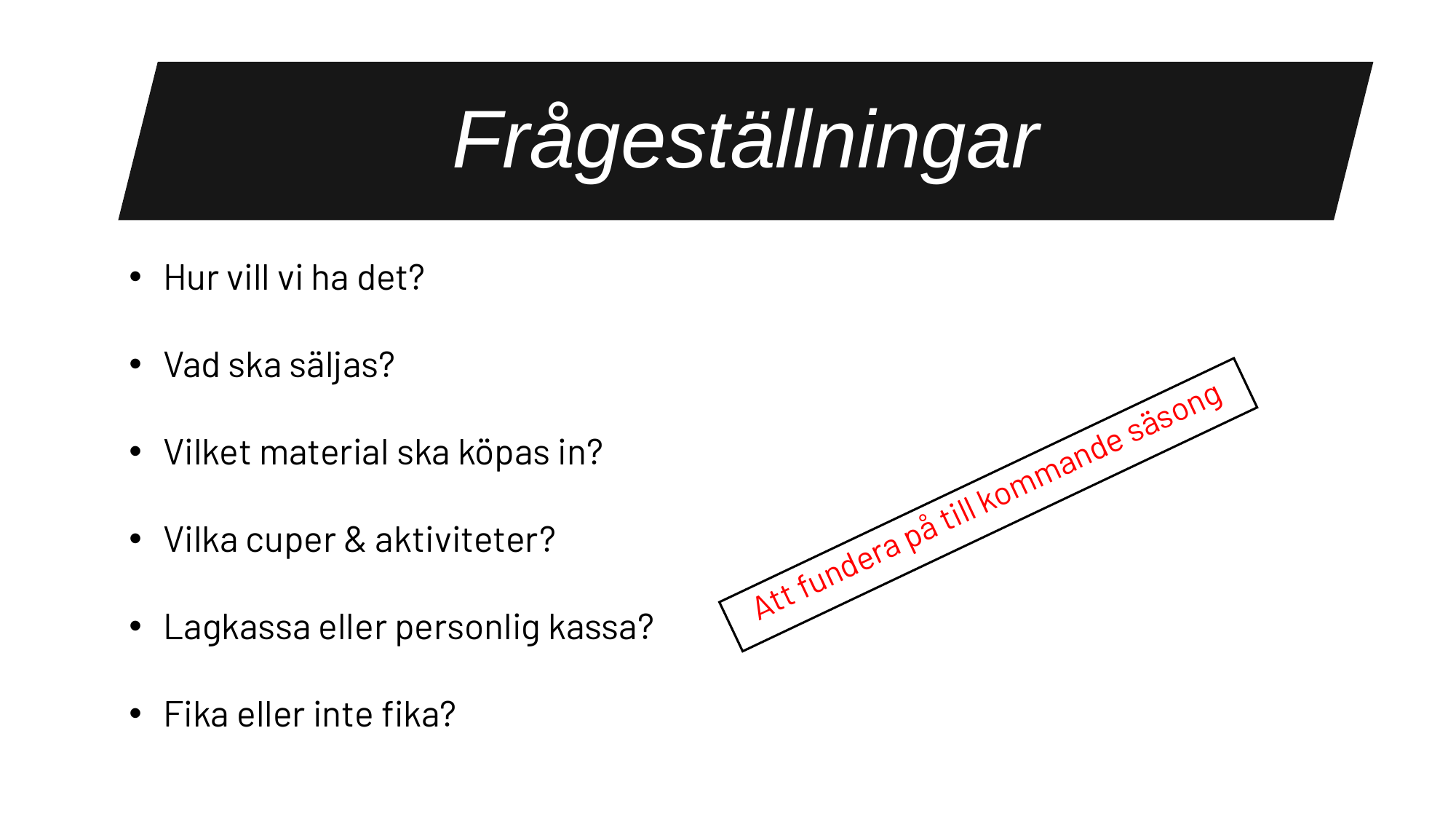

Frågeställningar

Hur vill vi ha det?

Vad ska säljas?

Vilket material ska köpas in?

Vilka cuper & aktiviteter?

Lagkassa eller personlig kassa?

Fika eller inte fika?

Att fundera på till kommande säsong